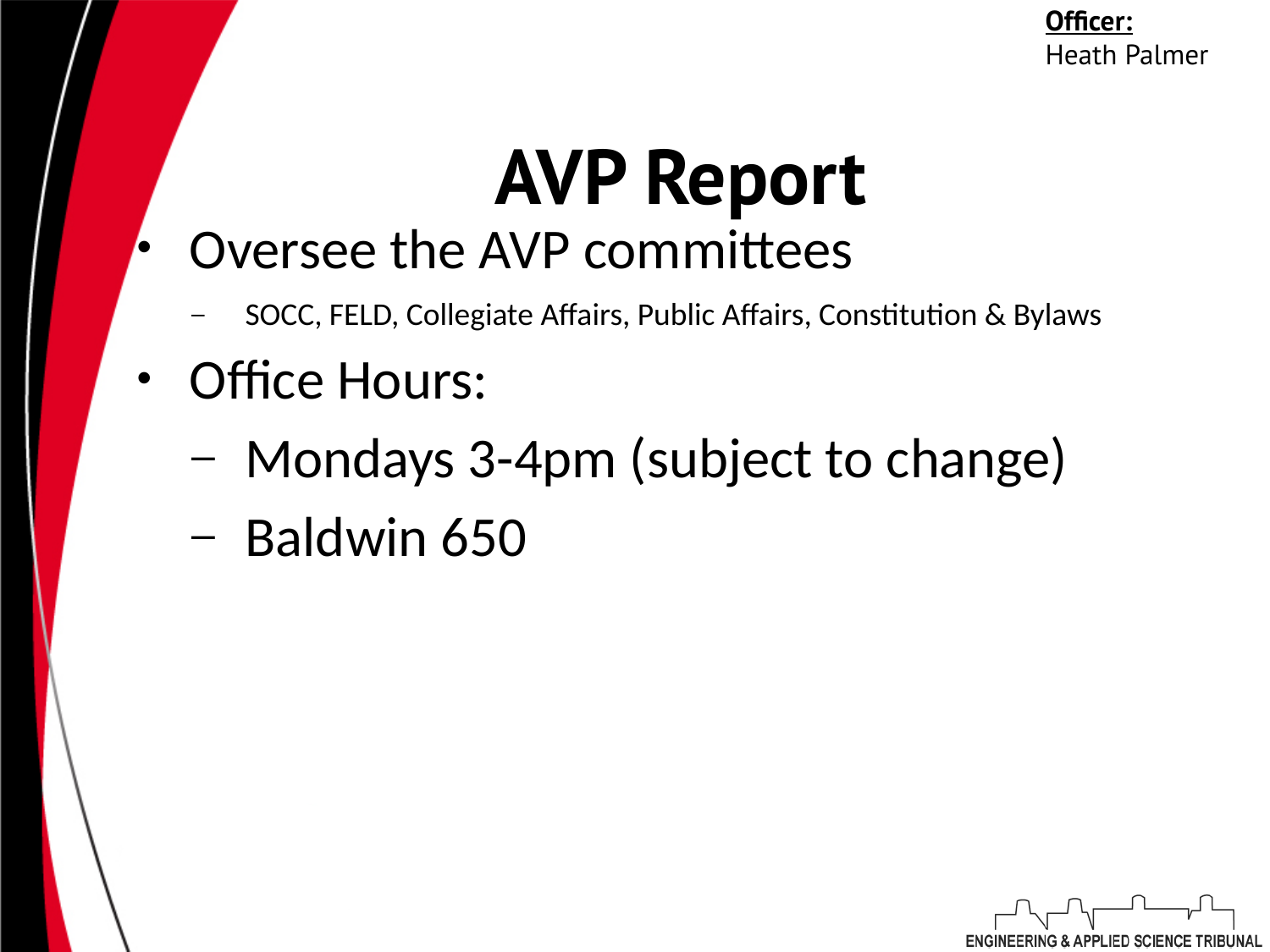

Officer:
Heath Palmer
# AVP Report
Oversee the AVP committees
SOCC, FELD, Collegiate Affairs, Public Affairs, Constitution & Bylaws
Office Hours:
Mondays 3-4pm (subject to change)
Baldwin 650